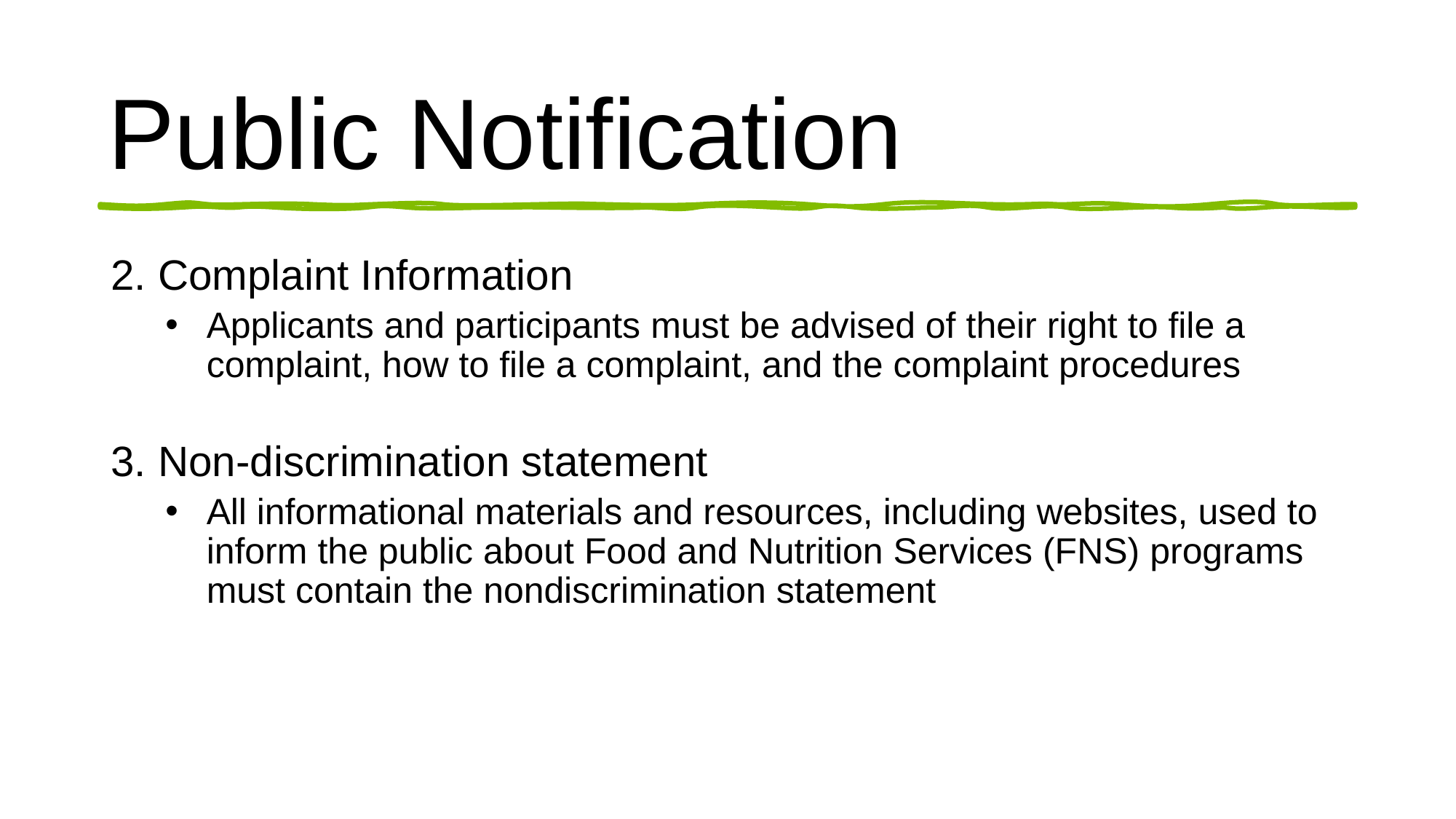

# Public Notification
2. Complaint Information
Applicants and participants must be advised of their right to file a complaint, how to file a complaint, and the complaint procedures

3. Non-discrimination statement
All informational materials and resources, including websites, used to inform the public about Food and Nutrition Services (FNS) programs must contain the nondiscrimination statement